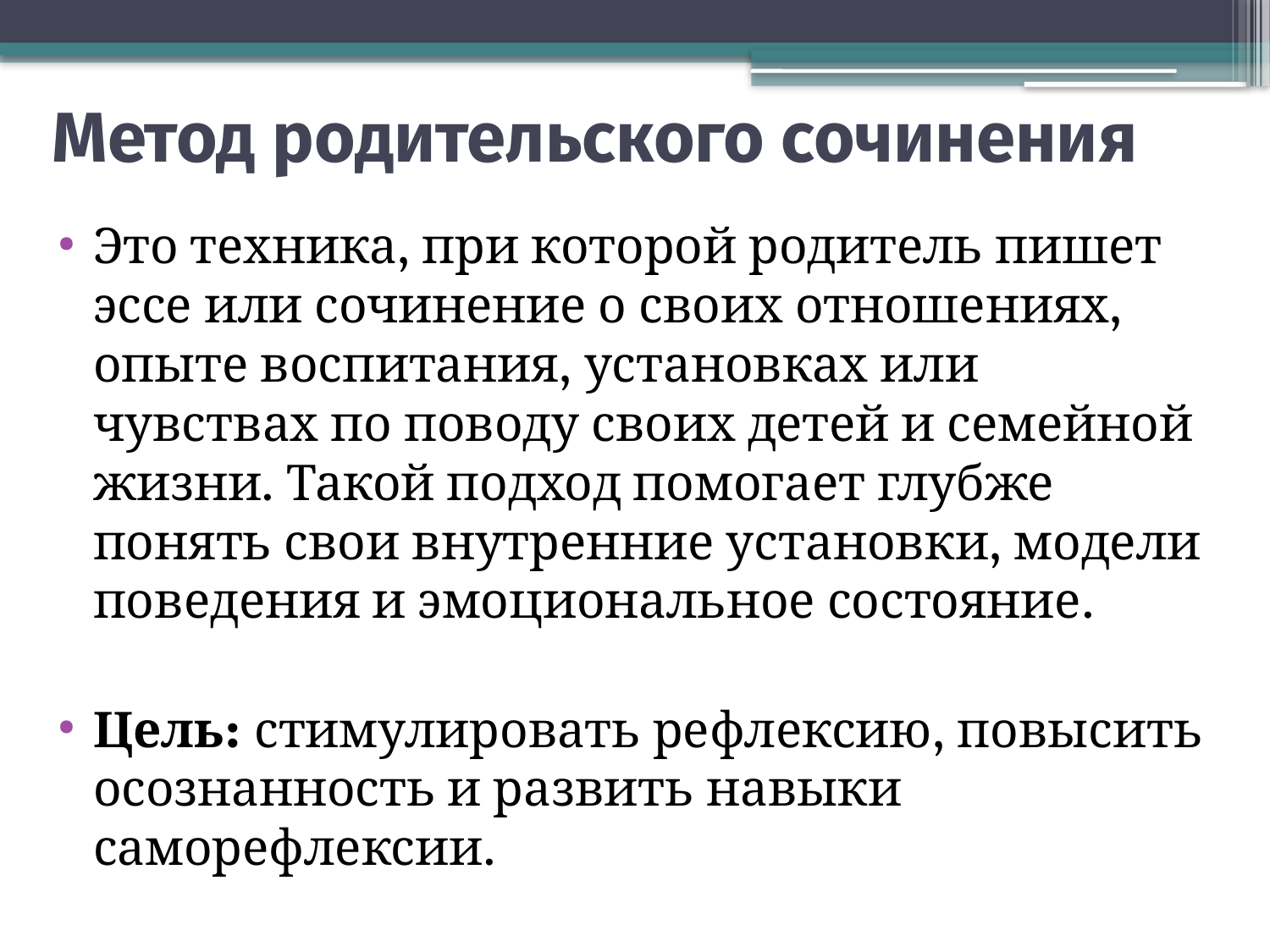

# Метод родительского сочинения
Это техника, при которой родитель пишет эссе или сочинение о своих отношениях, опыте воспитания, установках или чувствах по поводу своих детей и семейной жизни. Такой подход помогает глубже понять свои внутренние установки, модели поведения и эмоциональное состояние.

Цель: стимулировать рефлексию, повысить осознанность и развить навыки саморефлексии.